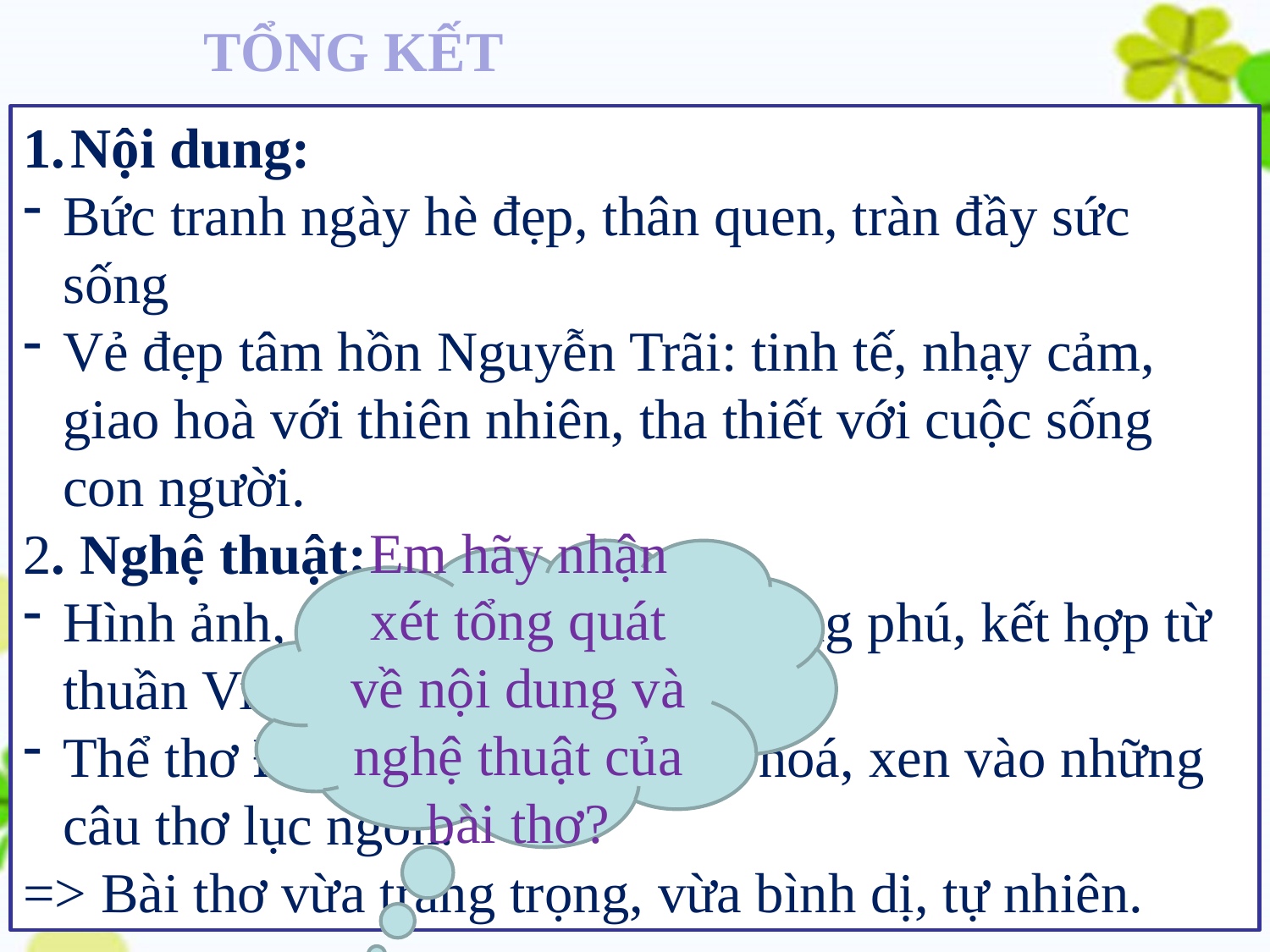

TỔNG KẾT
Nội dung:
Bức tranh ngày hè đẹp, thân quen, tràn đầy sức sống
Vẻ đẹp tâm hồn Nguyễn Trãi: tinh tế, nhạy cảm, giao hoà với thiên nhiên, tha thiết với cuộc sống con người.
2. Nghệ thuật:
Hình ảnh, từ ngữ sinh động, phong phú, kết hợp từ thuần Việt và Hán Việt
Thể thơ Đường luật được Việt hoá, xen vào những câu thơ lục ngôn.
=> Bài thơ vừa trang trọng, vừa bình dị, tự nhiên.
#
Em hãy nhận xét tổng quát về nội dung và nghệ thuật của bài thơ?